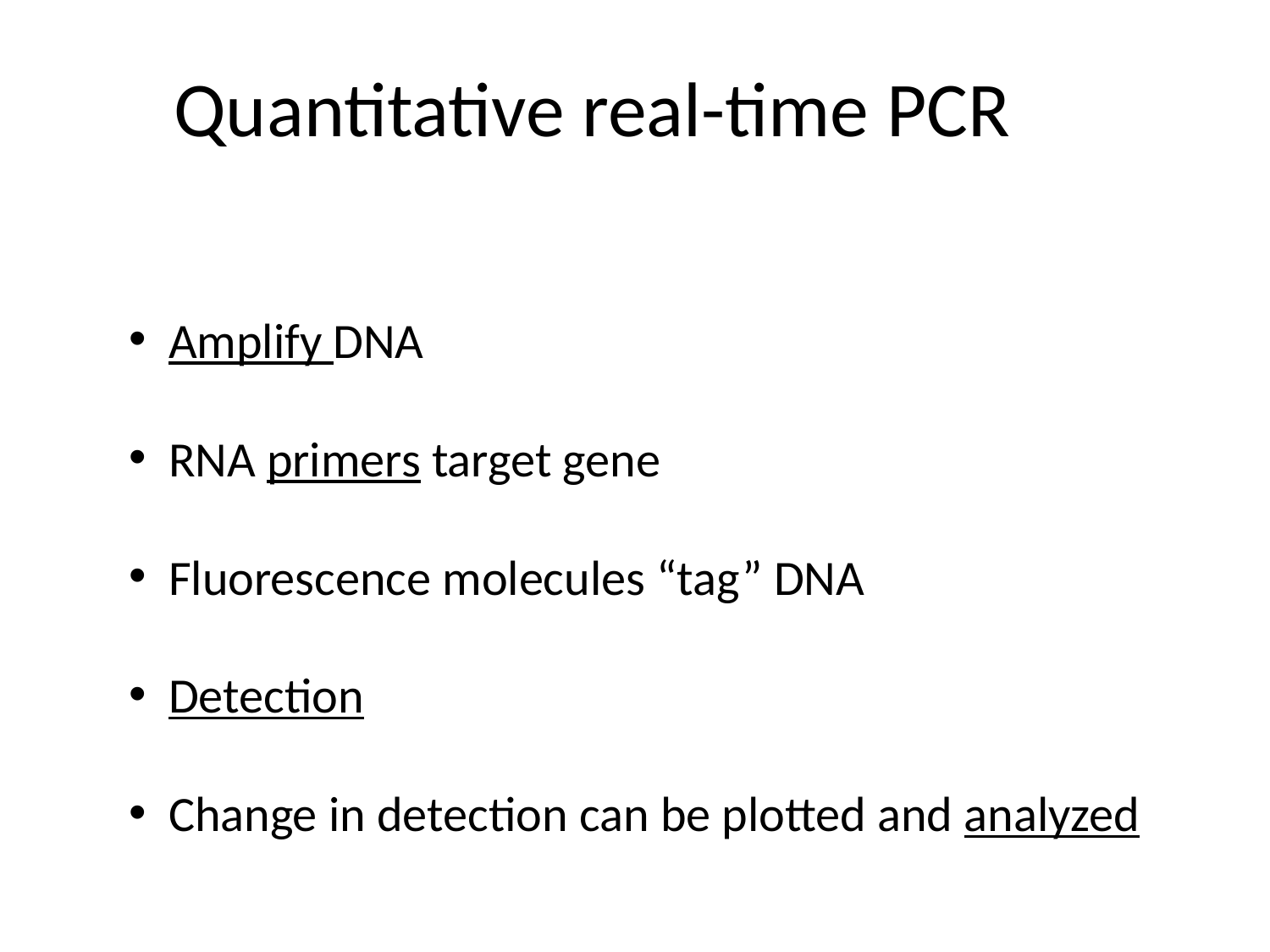

# Quantitative real-time PCR
Amplify DNA
RNA primers target gene
Fluorescence molecules “tag” DNA
Detection
Change in detection can be plotted and analyzed